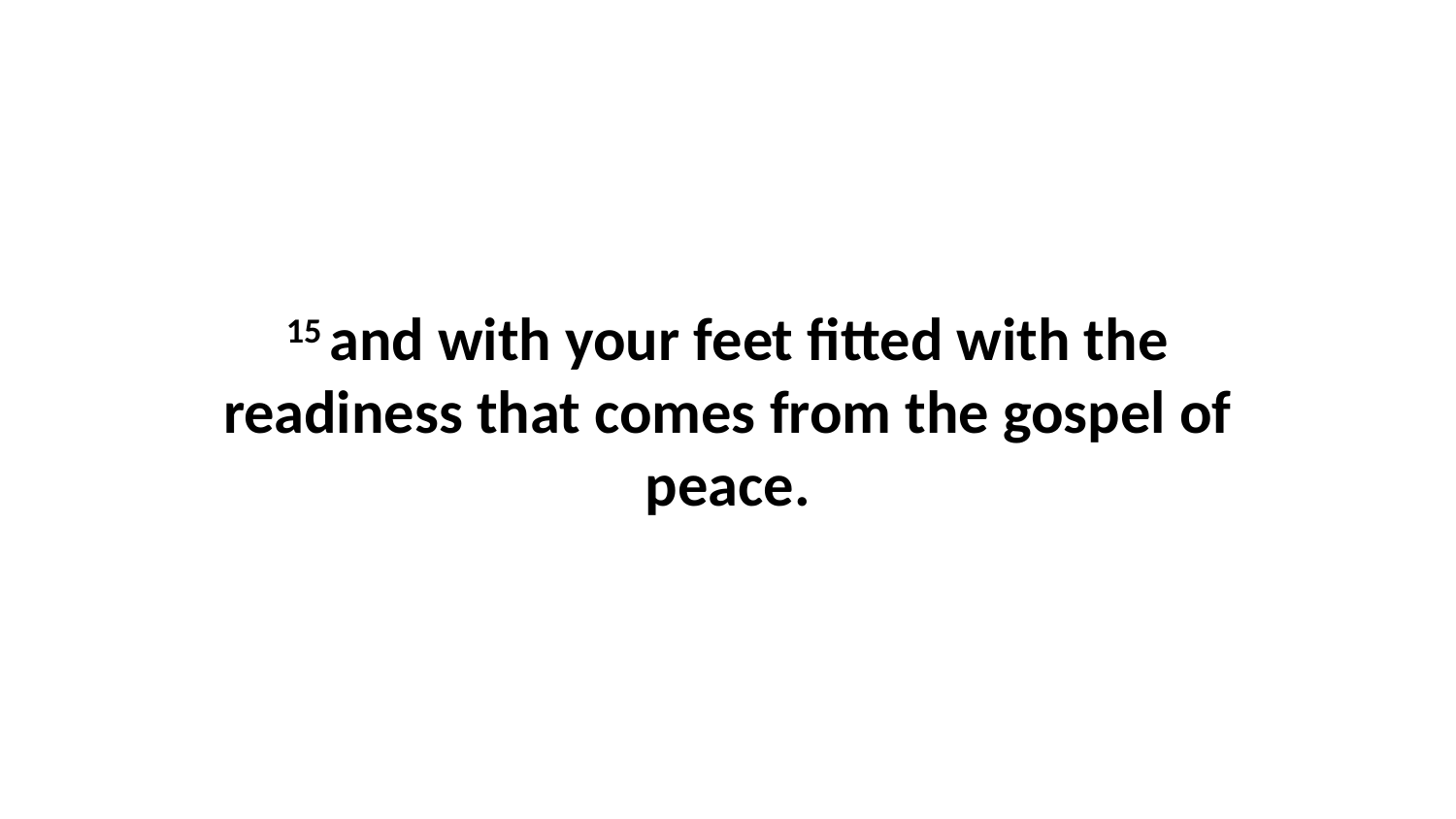

15 and with your feet fitted with the readiness that comes from the gospel of peace.